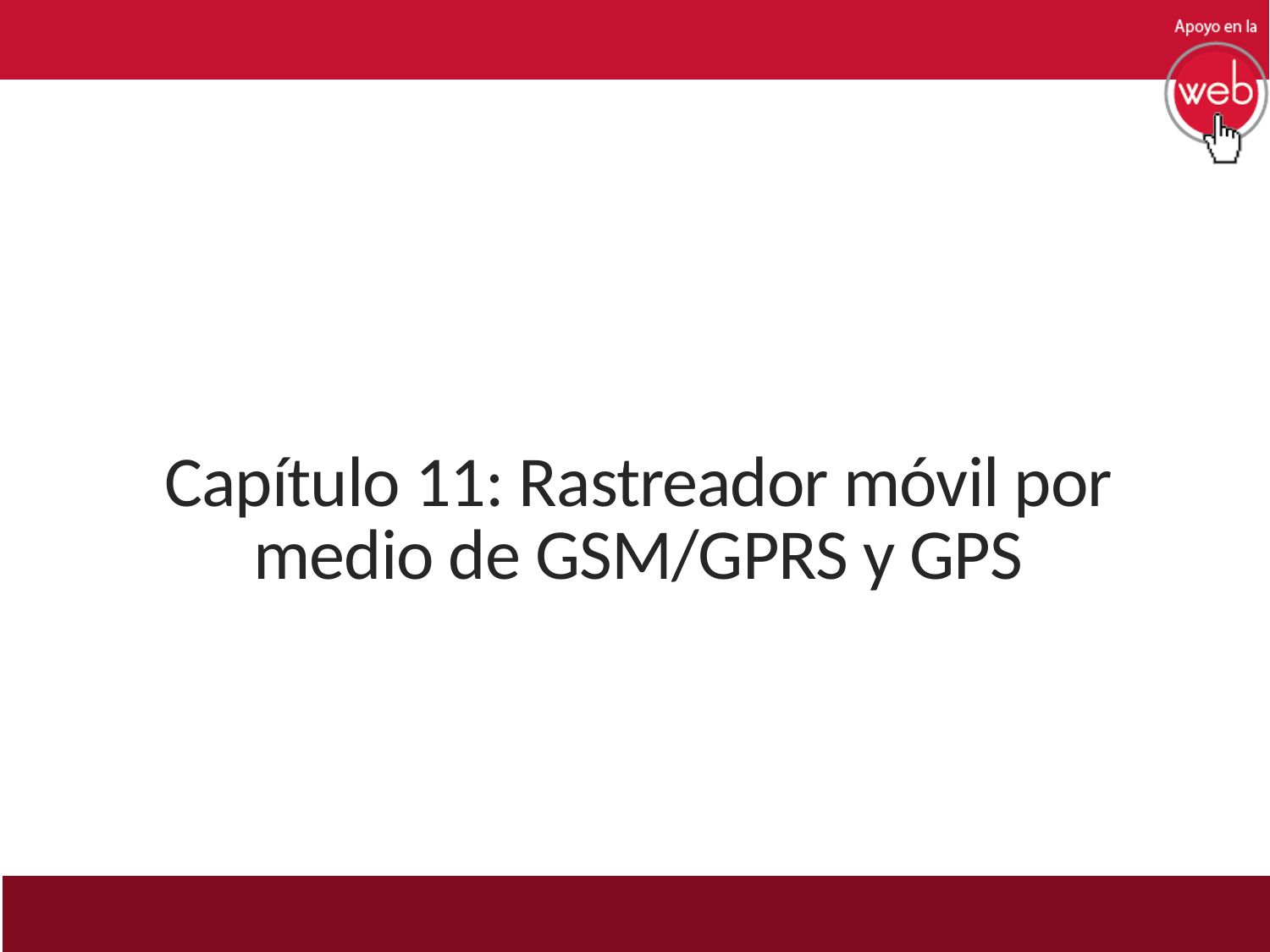

# Capítulo 11: Rastreador móvil por medio de GSM/GPRS y GPS